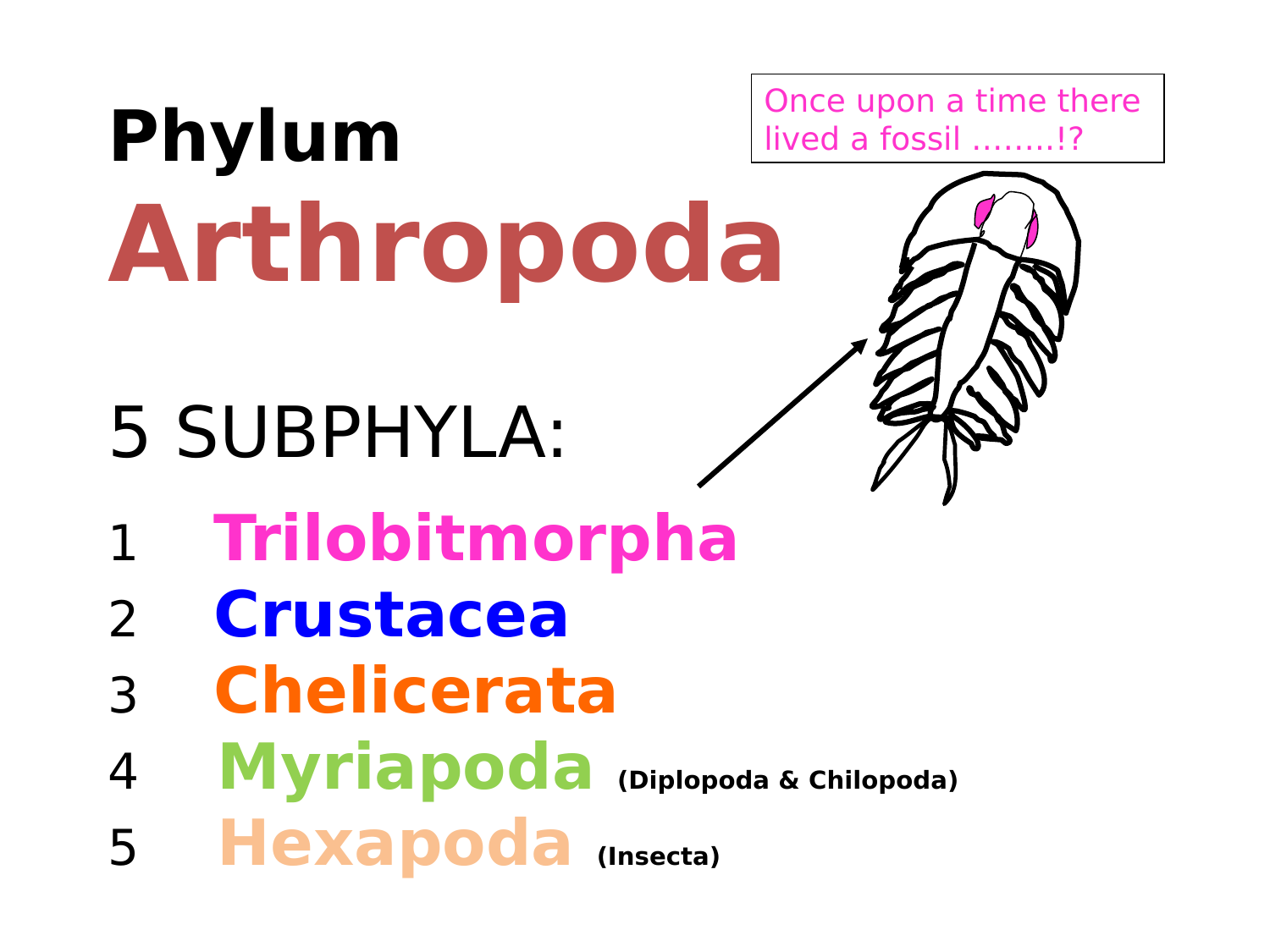

Once upon a time there lived a fossil ……..!?
Phylum
Arthropoda

5 SUBPHYLA:

1hylTrilobitmorpha
2hylCrustacea
3hylChelicerata
4     Myriapoda (Diplopoda & Chilopoda)
5     Hexapoda (Insecta)